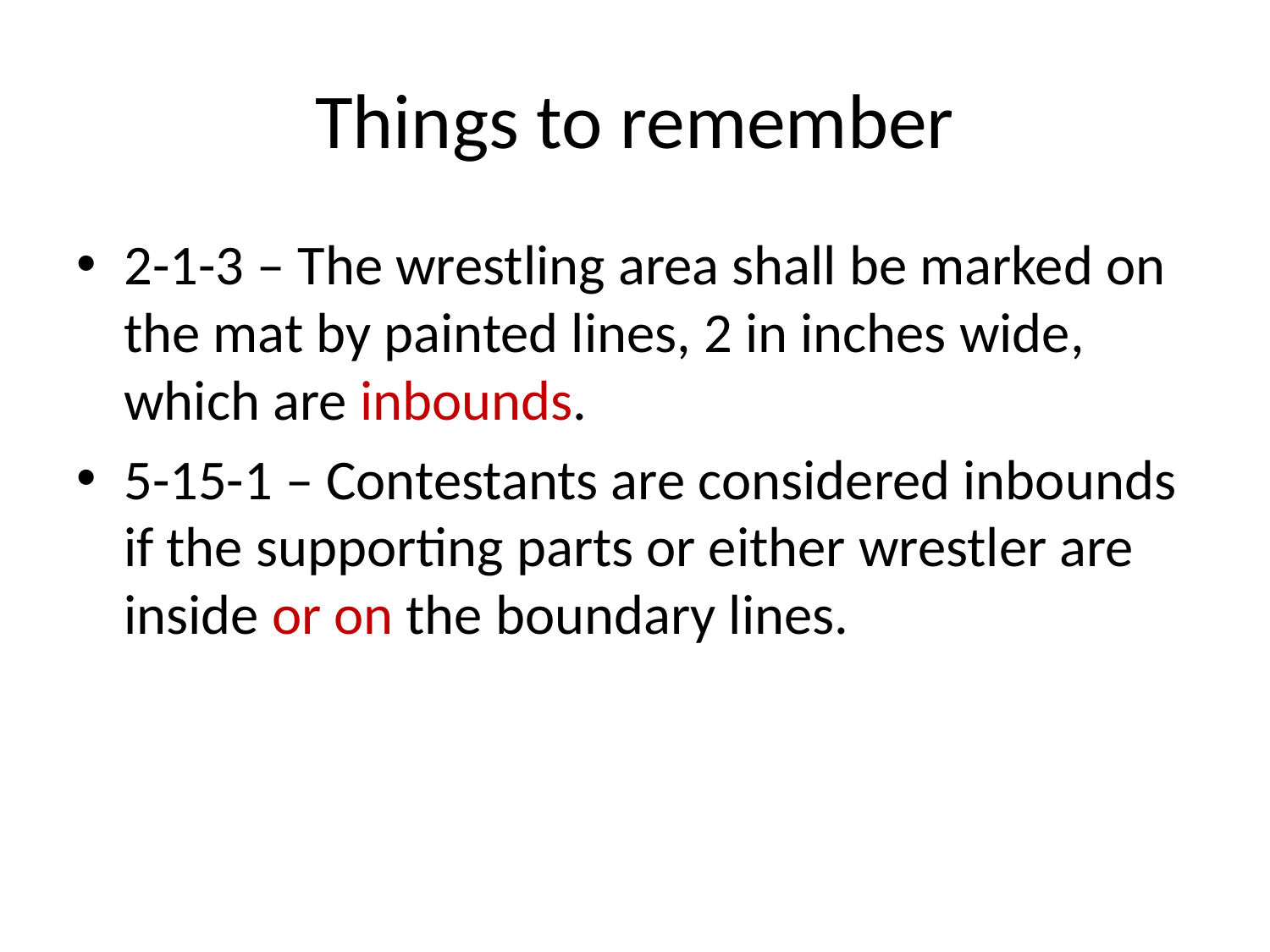

# Things to remember
2-1-3 – The wrestling area shall be marked on the mat by painted lines, 2 in inches wide, which are inbounds.
5-15-1 – Contestants are considered inbounds if the supporting parts or either wrestler are inside or on the boundary lines.